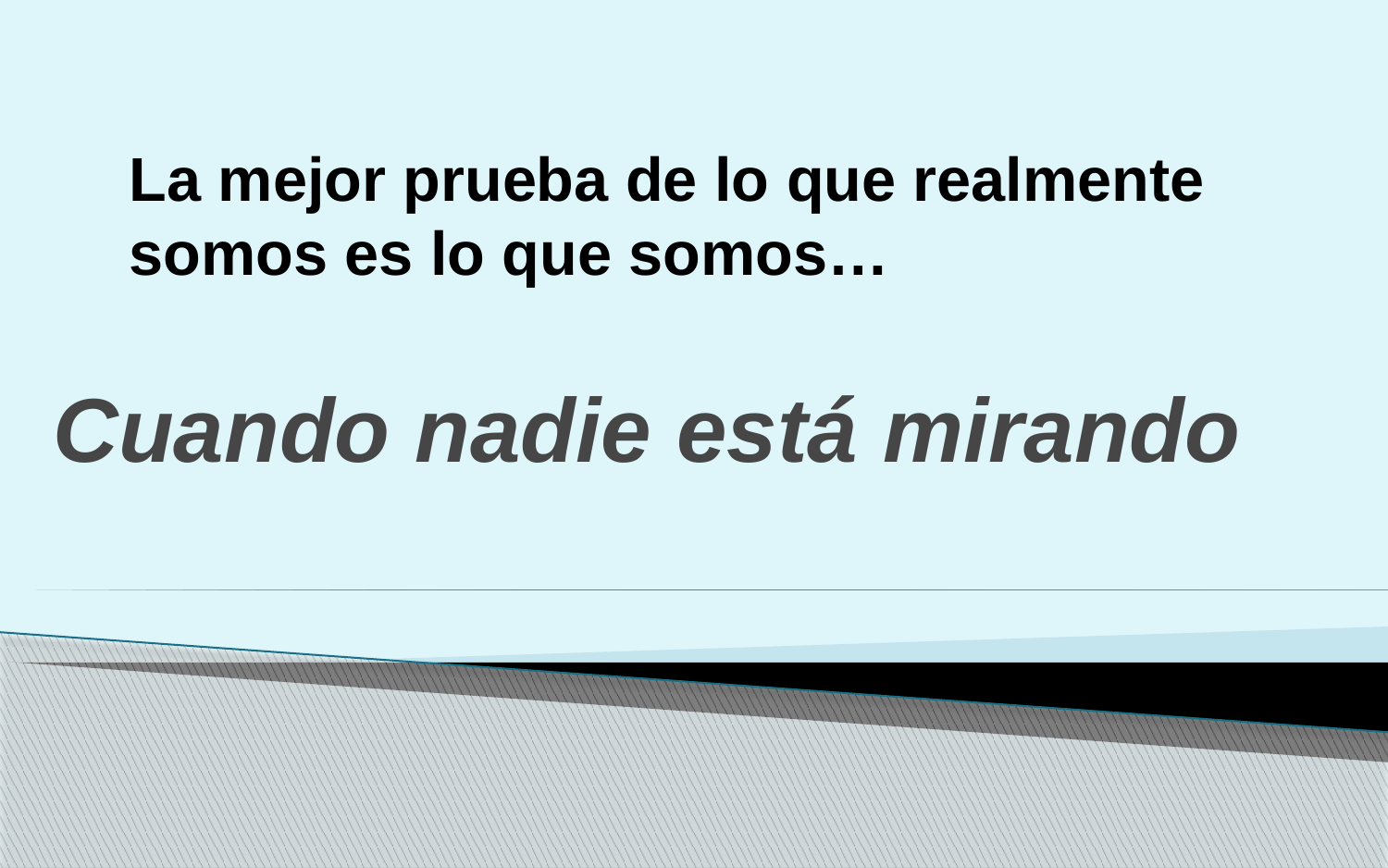

#
La mejor prueba de lo que realmente somos es lo que somos…
Cuando nadie está mirando